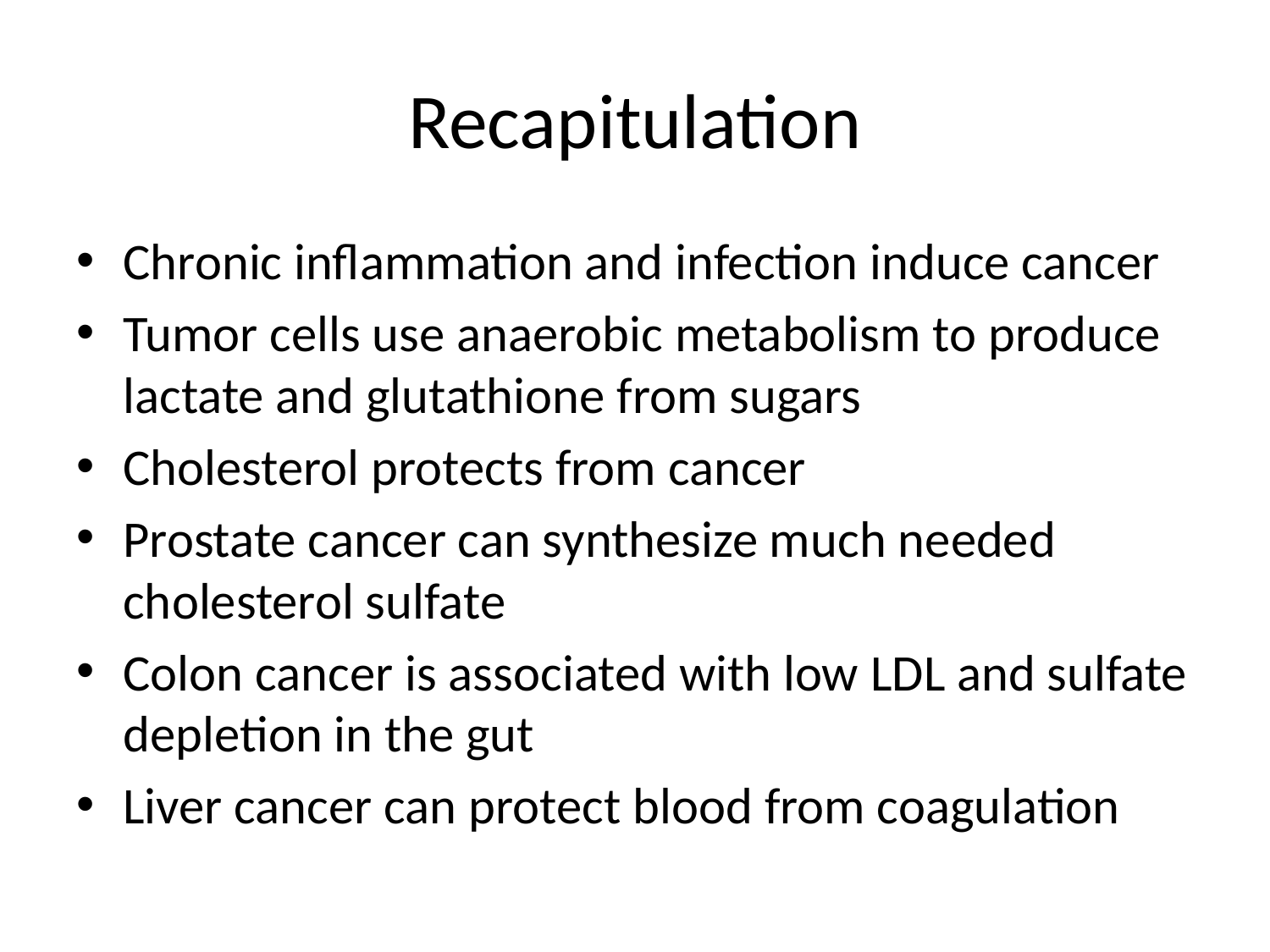

# Recapitulation
Chronic inflammation and infection induce cancer
Tumor cells use anaerobic metabolism to produce lactate and glutathione from sugars
Cholesterol protects from cancer
Prostate cancer can synthesize much needed cholesterol sulfate
Colon cancer is associated with low LDL and sulfate depletion in the gut
Liver cancer can protect blood from coagulation